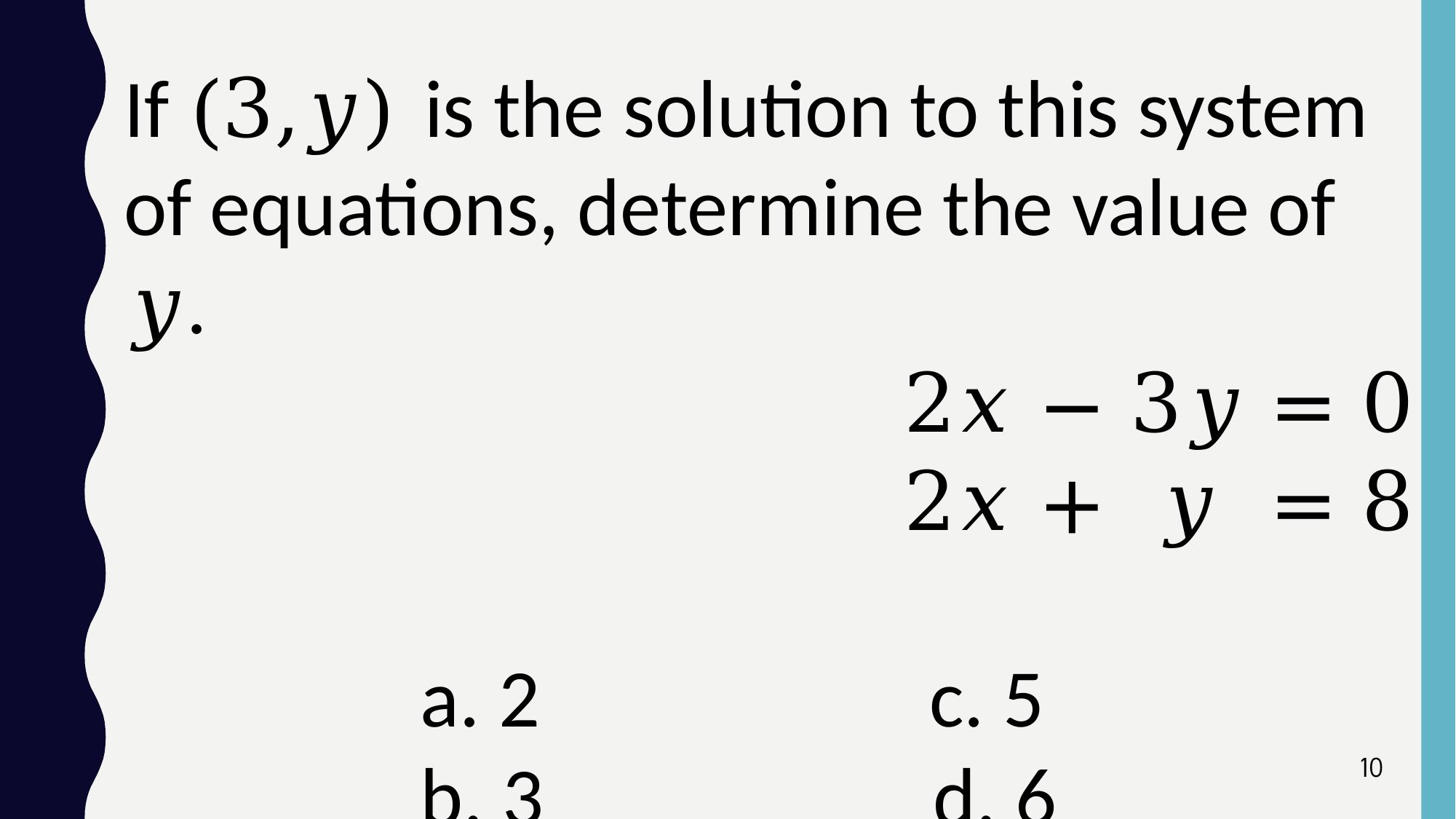

If (3,𝑦) is the solution to this system of equations, determine the value of 𝑦.
                              2𝑥 − 3𝑦 = 0
                              2𝑥 +  𝑦  = 8

                a. 2                     c. 5
                b. 3                     d. 6
10